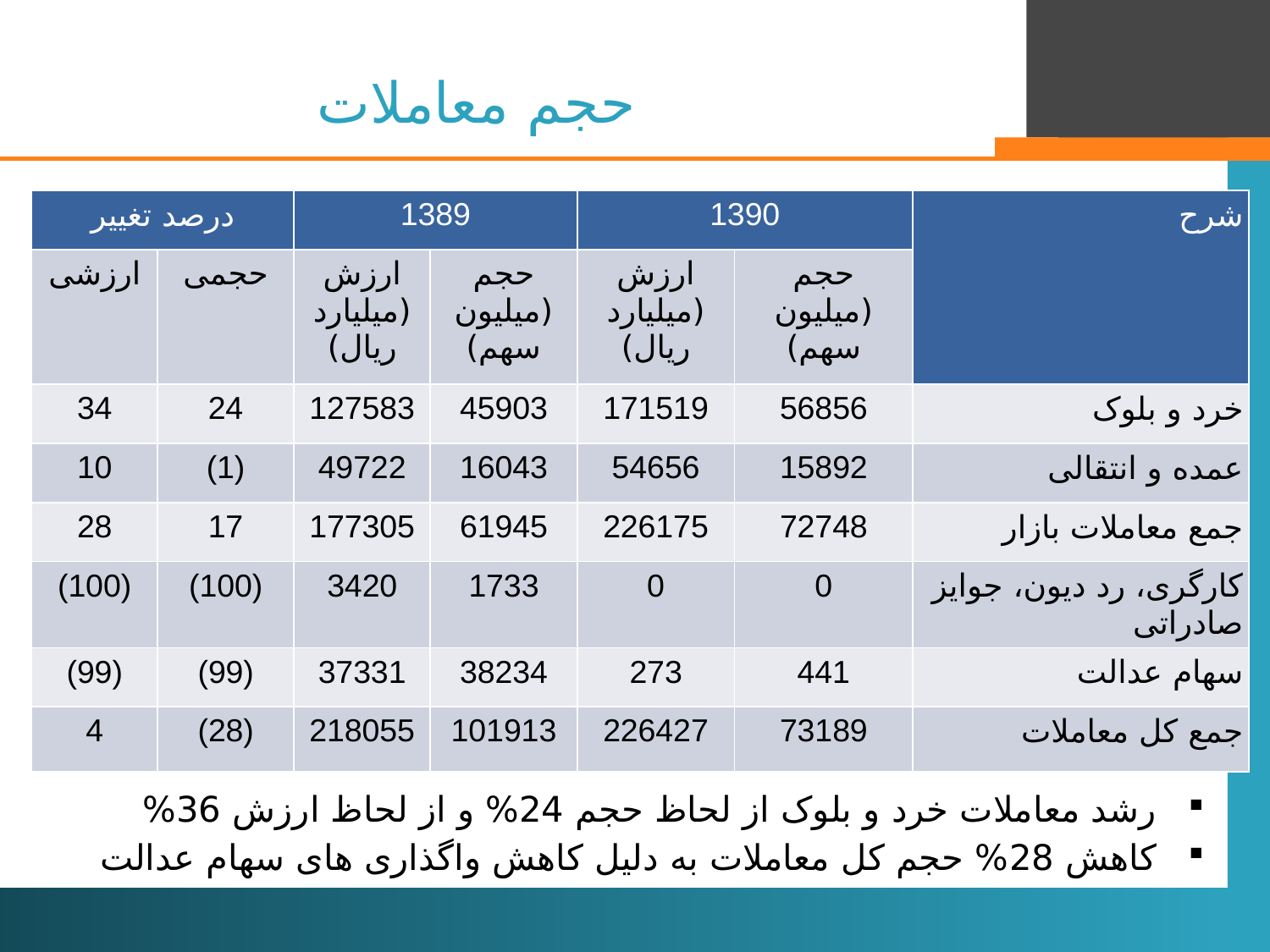

# حجم معاملات
| درصد تغییر |  | 1389 |  | 1390 |  | شرح |
| --- | --- | --- | --- | --- | --- | --- |
| ارزشی | حجمی | ارزش (میلیارد ریال) | حجم (میلیون سهم) | ارزش (میلیارد ریال) | حجم (میلیون سهم) |  |
| 34 | 24 | 127583 | 45903 | 171519 | 56856 | خرد و بلوک |
| 10 | (1) | 49722 | 16043 | 54656 | 15892 | عمده و انتقالی |
| 28 | 17 | 177305 | 61945 | 226175 | 72748 | جمع معاملات بازار |
| (100) | (100) | 3420 | 1733 | 0 | 0 | کارگری، رد دیون، جوایز صادراتی |
| (99) | (99) | 37331 | 38234 | 273 | 441 | سهام عدالت |
| 4 | (28) | 218055 | 101913 | 226427 | 73189 | جمع کل معاملات |
رشد معاملات خرد و بلوک از لحاظ حجم 24% و از لحاظ ارزش 36%
کاهش 28% حجم کل معاملات به دلیل کاهش واگذاری های سهام عدالت